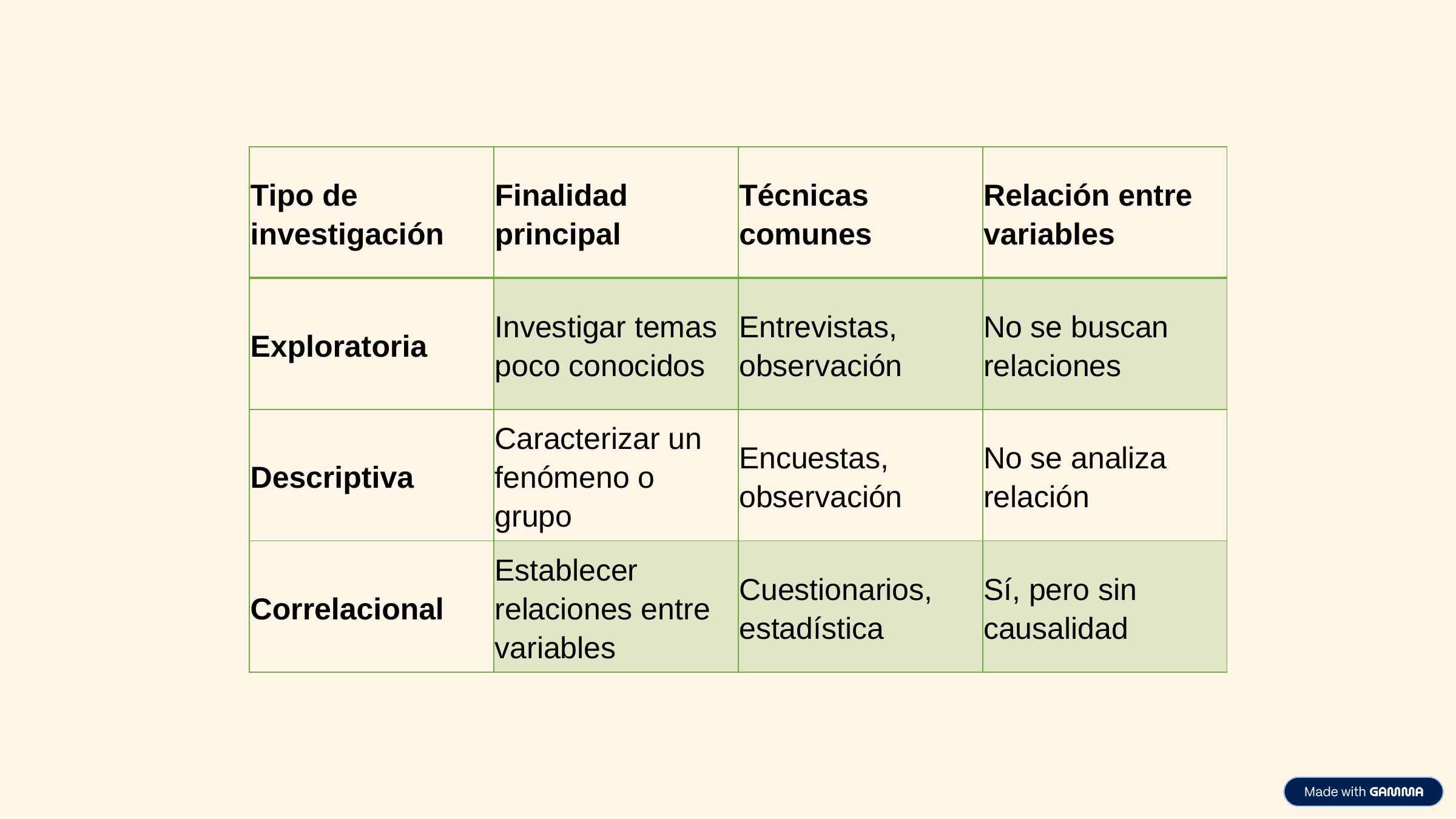

| Tipo de investigación | Finalidad principal | Técnicas comunes | Relación entre variables |
| --- | --- | --- | --- |
| Exploratoria | Investigar temas poco conocidos | Entrevistas, observación | No se buscan relaciones |
| Descriptiva | Caracterizar un fenómeno o grupo | Encuestas, observación | No se analiza relación |
| Correlacional | Establecer relaciones entre variables | Cuestionarios, estadística | Sí, pero sin causalidad |